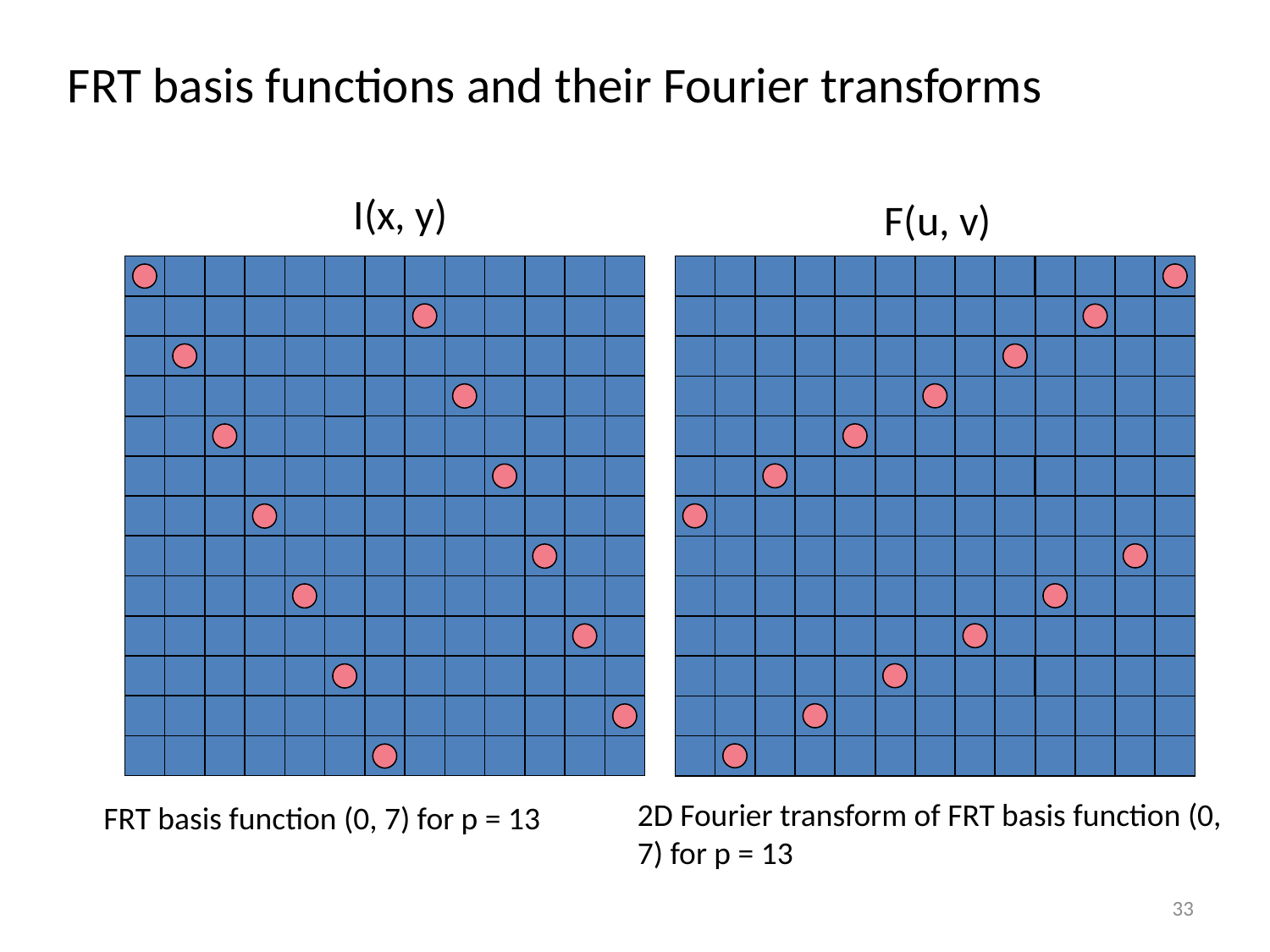

FRT basis functions and their Fourier transforms
I(x, y)
F(u, v)

2D Fourier transform of FRT basis function (0, 7) for p = 13
FRT basis function (0, 7) for p = 13
33